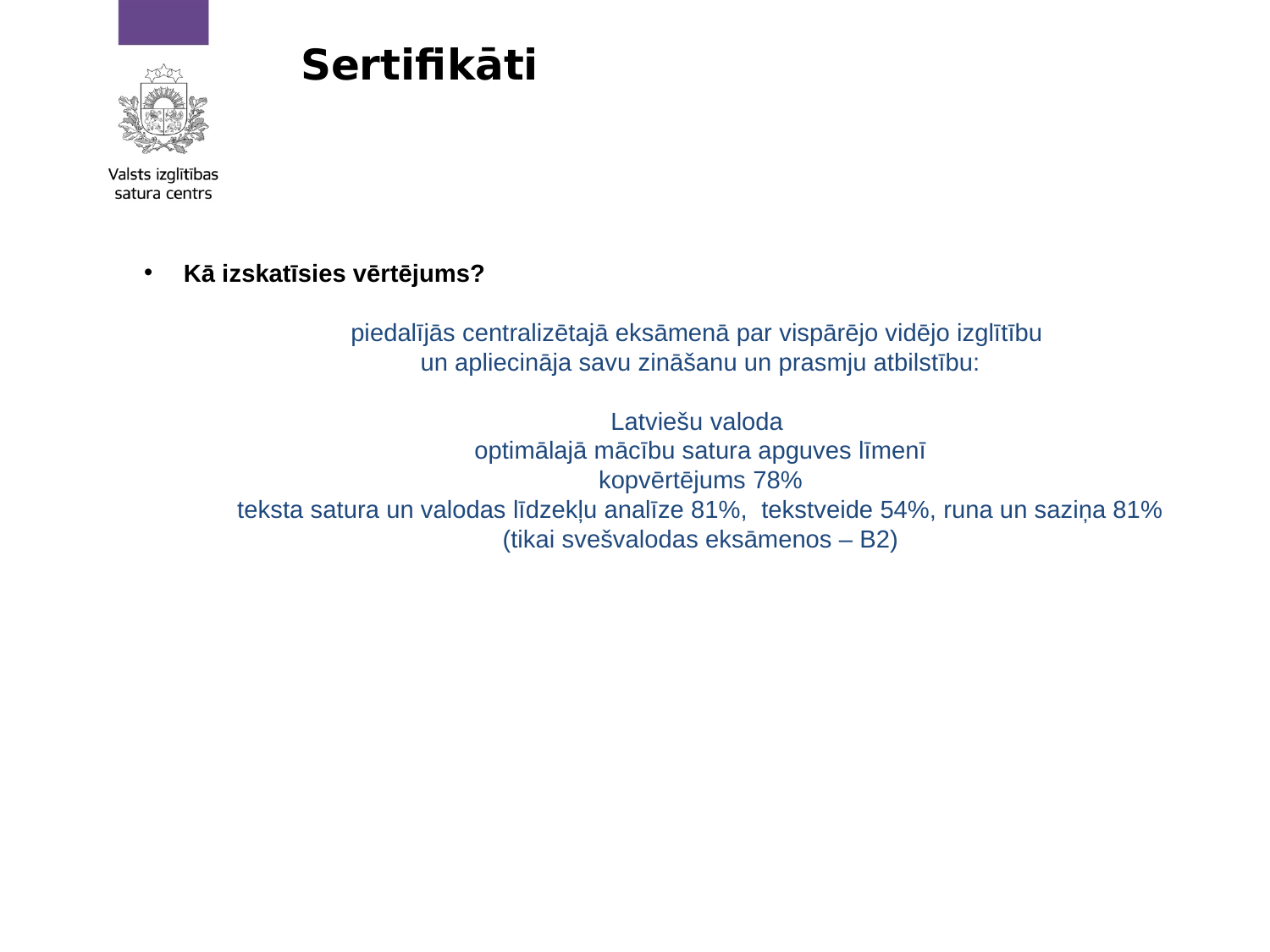

# Sertifikāti

Kā izskatīsies vērtējums?

piedalījās centralizētajā eksāmenā par vispārējo vidējo izglītību
un apliecināja savu zināšanu un prasmju atbilstību:

Latviešu valoda
optimālajā mācību satura apguves līmenī
kopvērtējums 78%
teksta satura un valodas līdzekļu analīze 81%,  tekstveide 54%, runa un saziņa 81%
(tikai svešvalodas eksāmenos – B2)